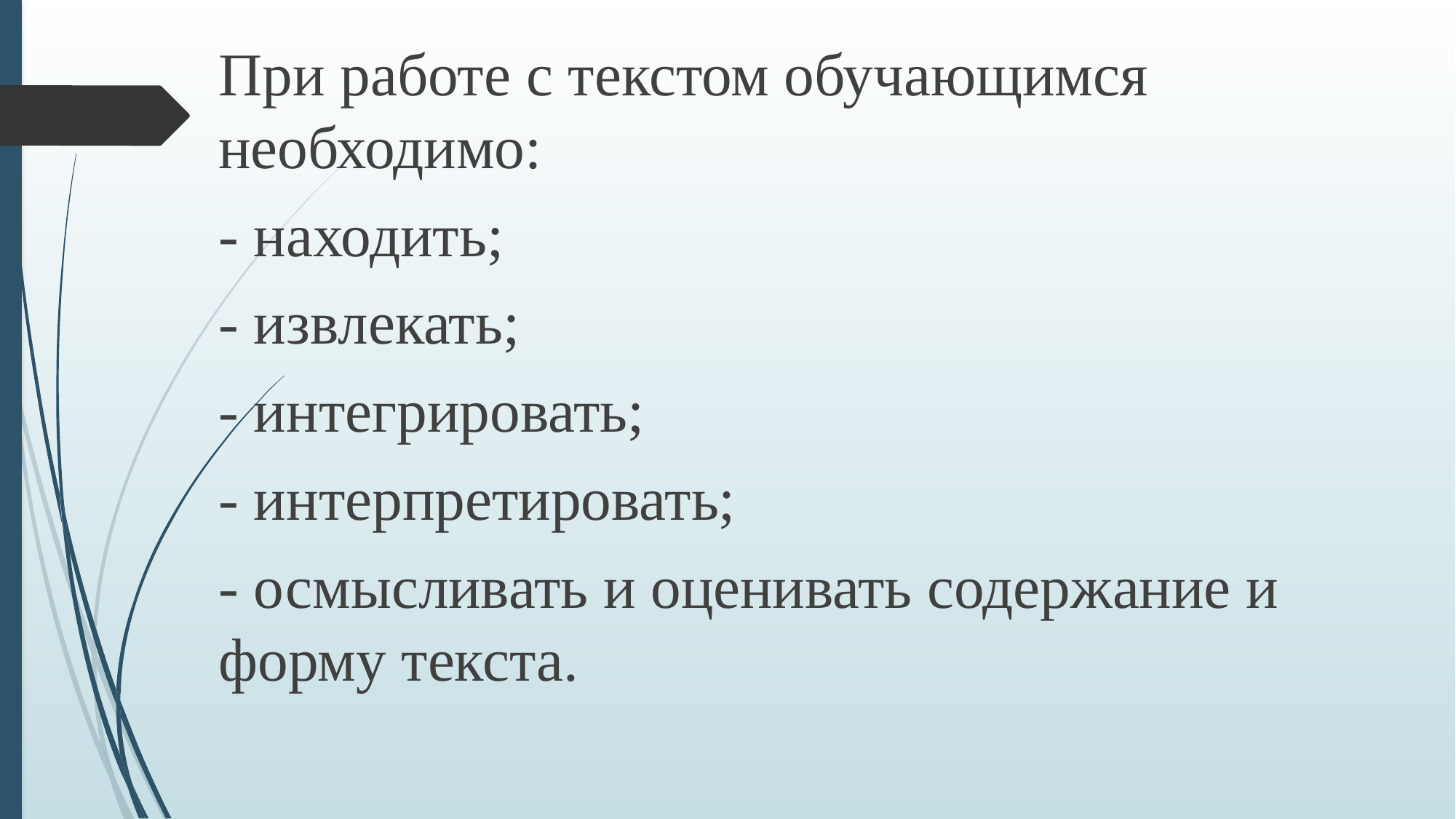

При работе с текстом обучающимся необходимо:
- находить;
- извлекать;
- интегрировать;
- интерпретировать;
- осмысливать и оценивать содержание и форму текста.